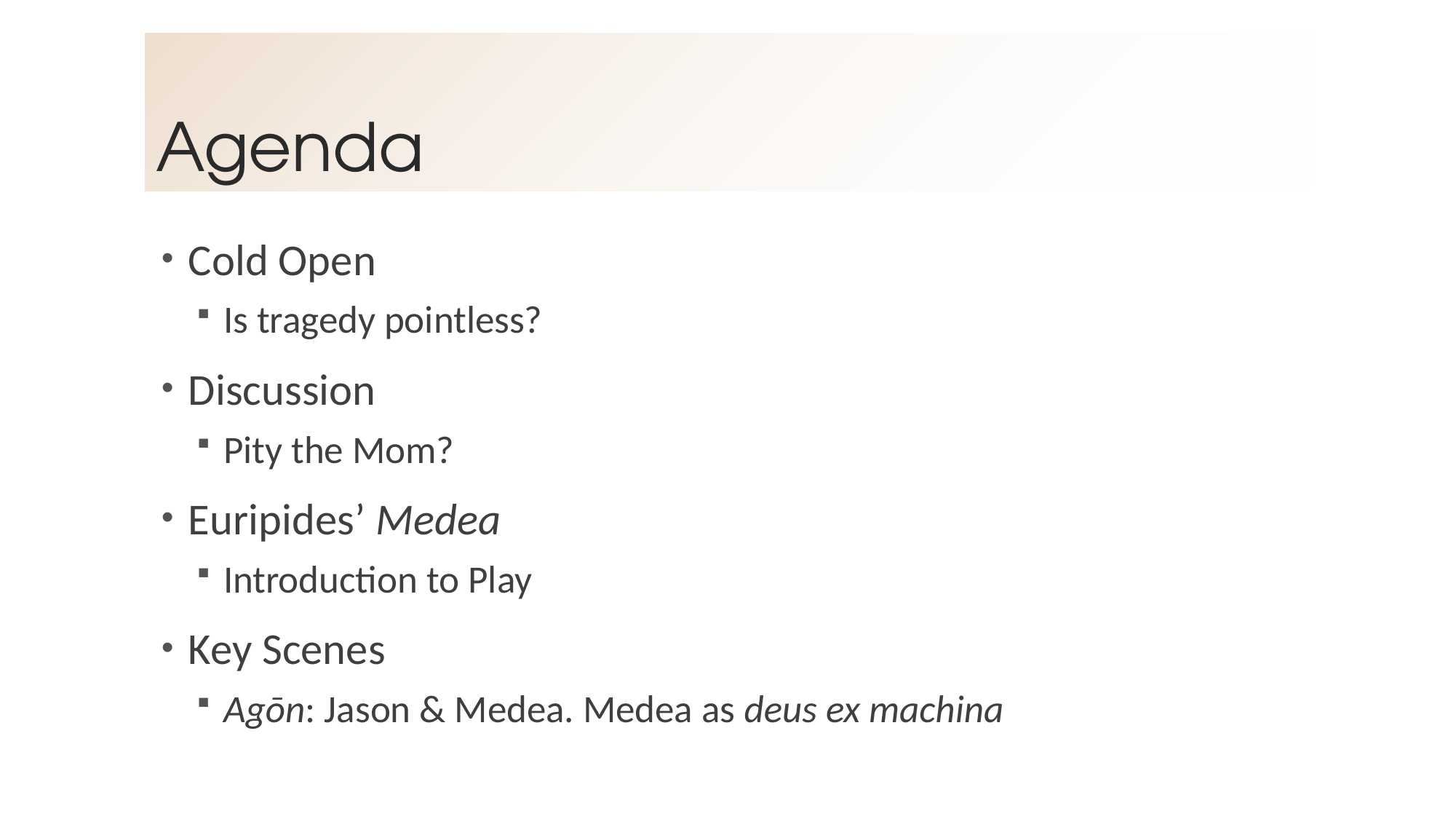

# Agenda
Cold Open
Is tragedy pointless?
Discussion
Pity the Mom?
Euripides’ Medea
Introduction to Play
Key Scenes
Agōn: Jason & Medea. Medea as deus ex machina